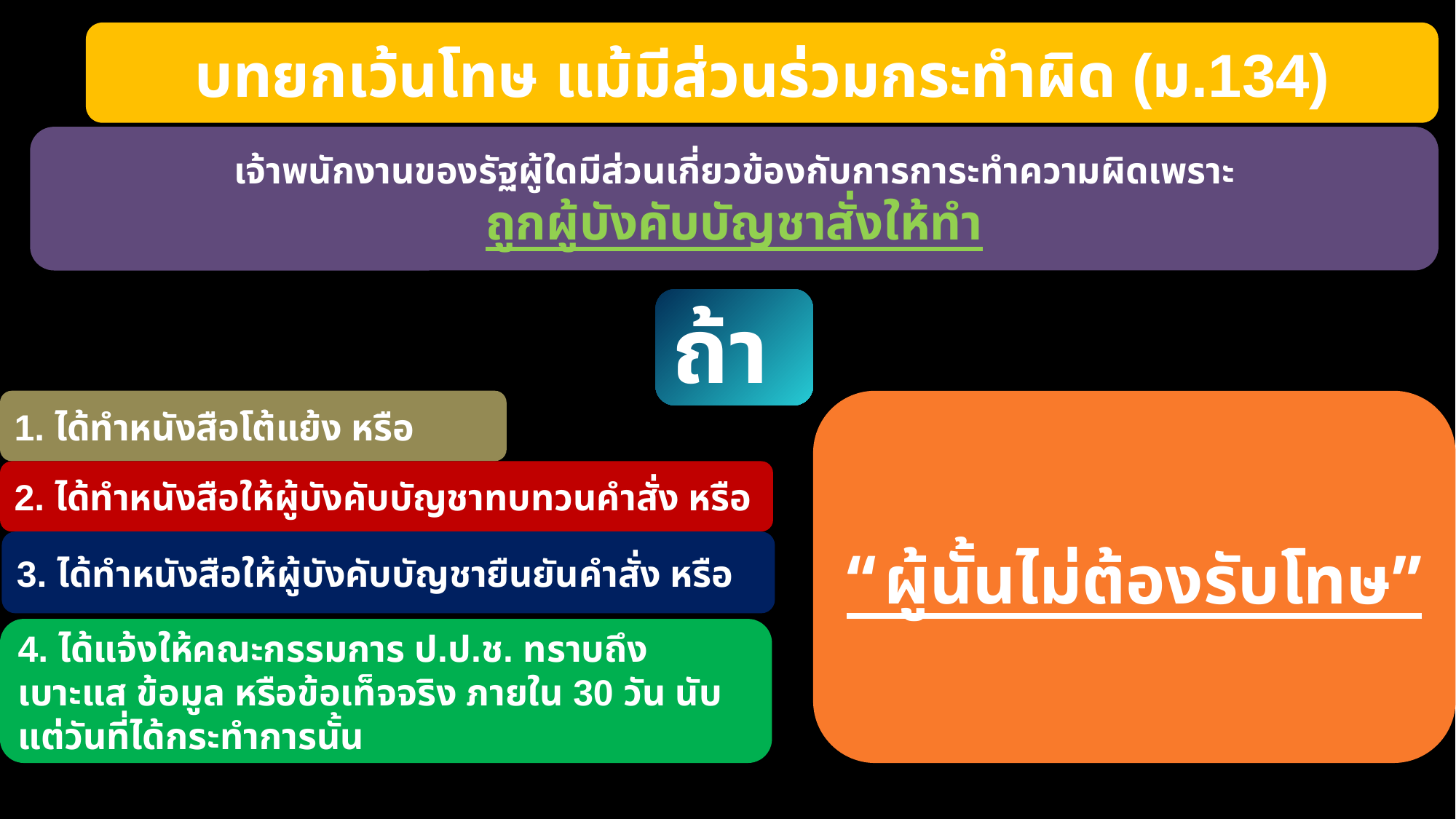

บทยกเว้นโทษ แม้มีส่วนร่วมกระทำผิด (ม.134)
เจ้าพนักงานของรัฐผู้ใดมีส่วนเกี่ยวข้องกับการการะทำความผิดเพราะ
ถูกผู้บังคับบัญชาสั่งให้ทำ
ถ้า
1. ได้ทำหนังสือโต้แย้ง หรือ
“ผู้นั้นไม่ต้องรับโทษ”
2. ได้ทำหนังสือให้ผู้บังคับบัญชาทบทวนคำสั่ง หรือ
3. ได้ทำหนังสือให้ผู้บังคับบัญชายืนยันคำสั่ง หรือ
4. ได้แจ้งให้คณะกรรมการ ป.ป.ช. ทราบถึงเบาะแส ข้อมูล หรือข้อเท็จจริง ภายใน 30 วัน นับแต่วันที่ได้กระทำการนั้น